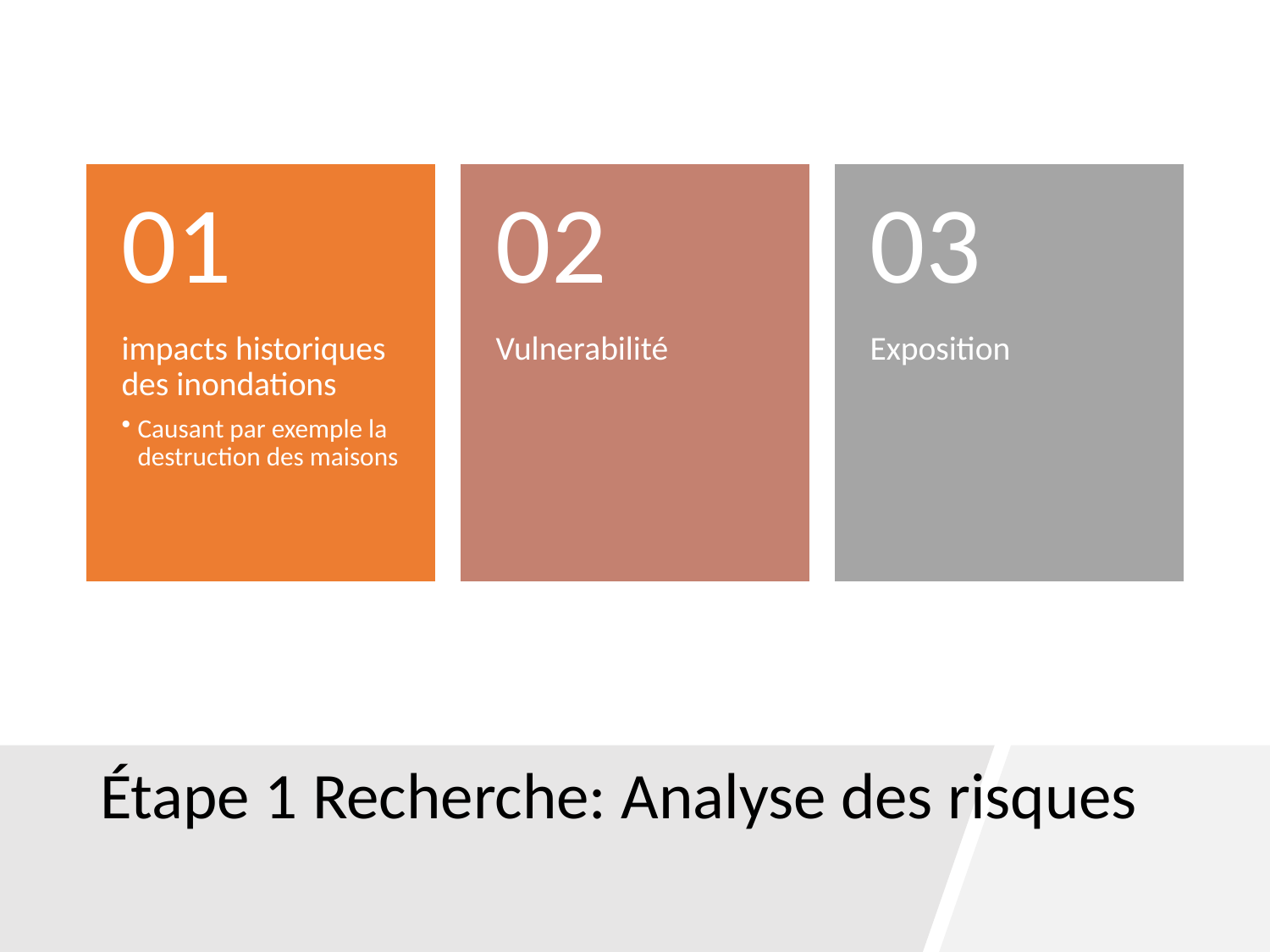

impacts historiques des inondations
Causant par exemple la destruction des maisons
01
Vulnerabilité
02
Exposition
03
# Étape 1 Recherche: Analyse des risques